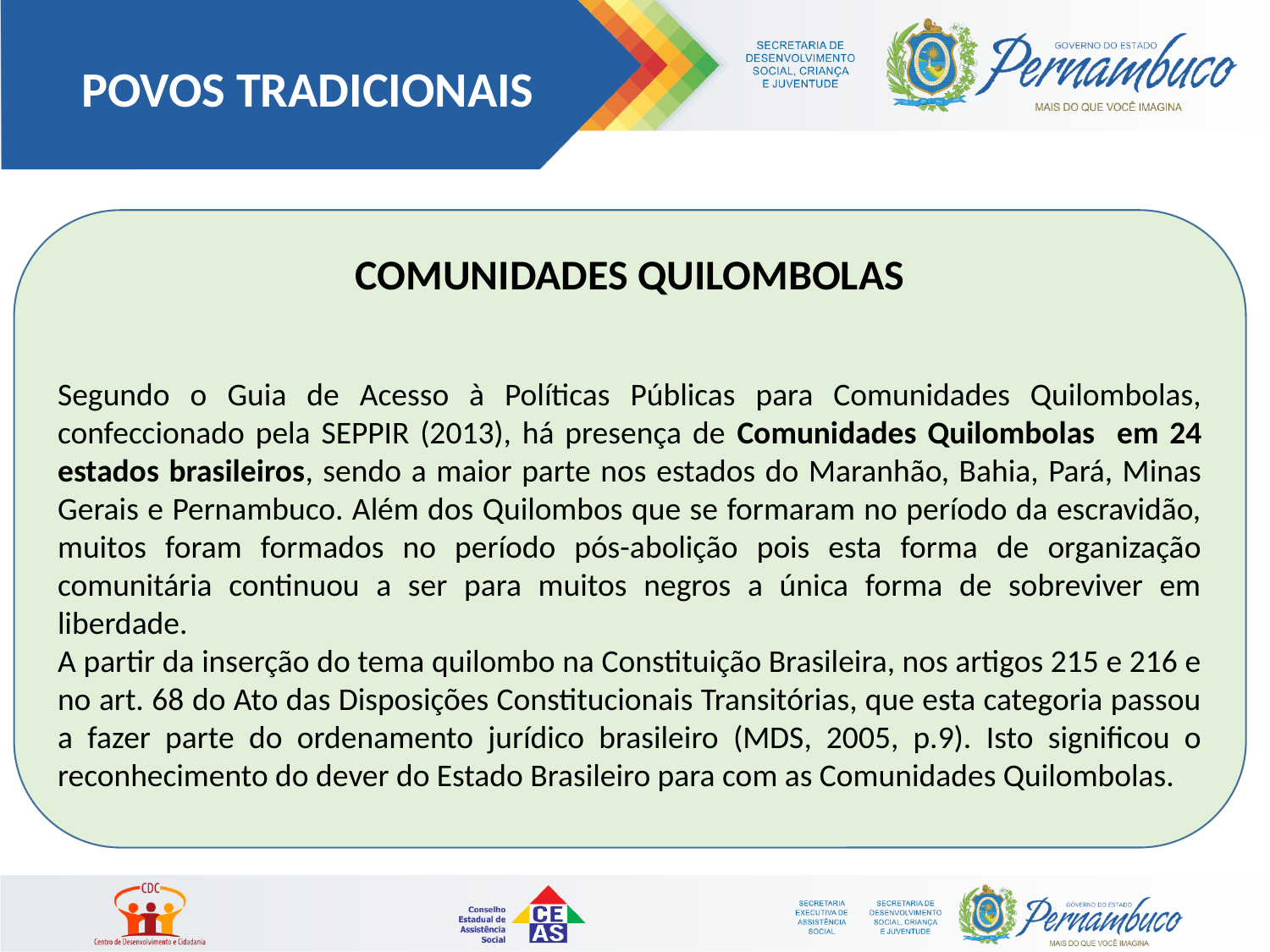

POVOS TRADICIONAIS
COMUNIDADES QUILOMBOLAS

Segundo o Guia de Acesso à Políticas Públicas para Comunidades Quilombolas, confeccionado pela SEPPIR (2013), há presença de Comunidades Quilombolas  em 24 estados brasileiros, sendo a maior parte nos estados do Maranhão, Bahia, Pará, Minas Gerais e Pernambuco. Além dos Quilombos que se formaram no período da escravidão, muitos foram formados no período pós-abolição pois esta forma de organização comunitária continuou a ser para muitos negros a única forma de sobreviver em liberdade.
A partir da inserção do tema quilombo na Constituição Brasileira, nos artigos 215 e 216 e no art. 68 do Ato das Disposições Constitucionais Transitórias, que esta categoria passou a fazer parte do ordenamento jurídico brasileiro (MDS, 2005, p.9). Isto significou o reconhecimento do dever do Estado Brasileiro para com as Comunidades Quilombolas.